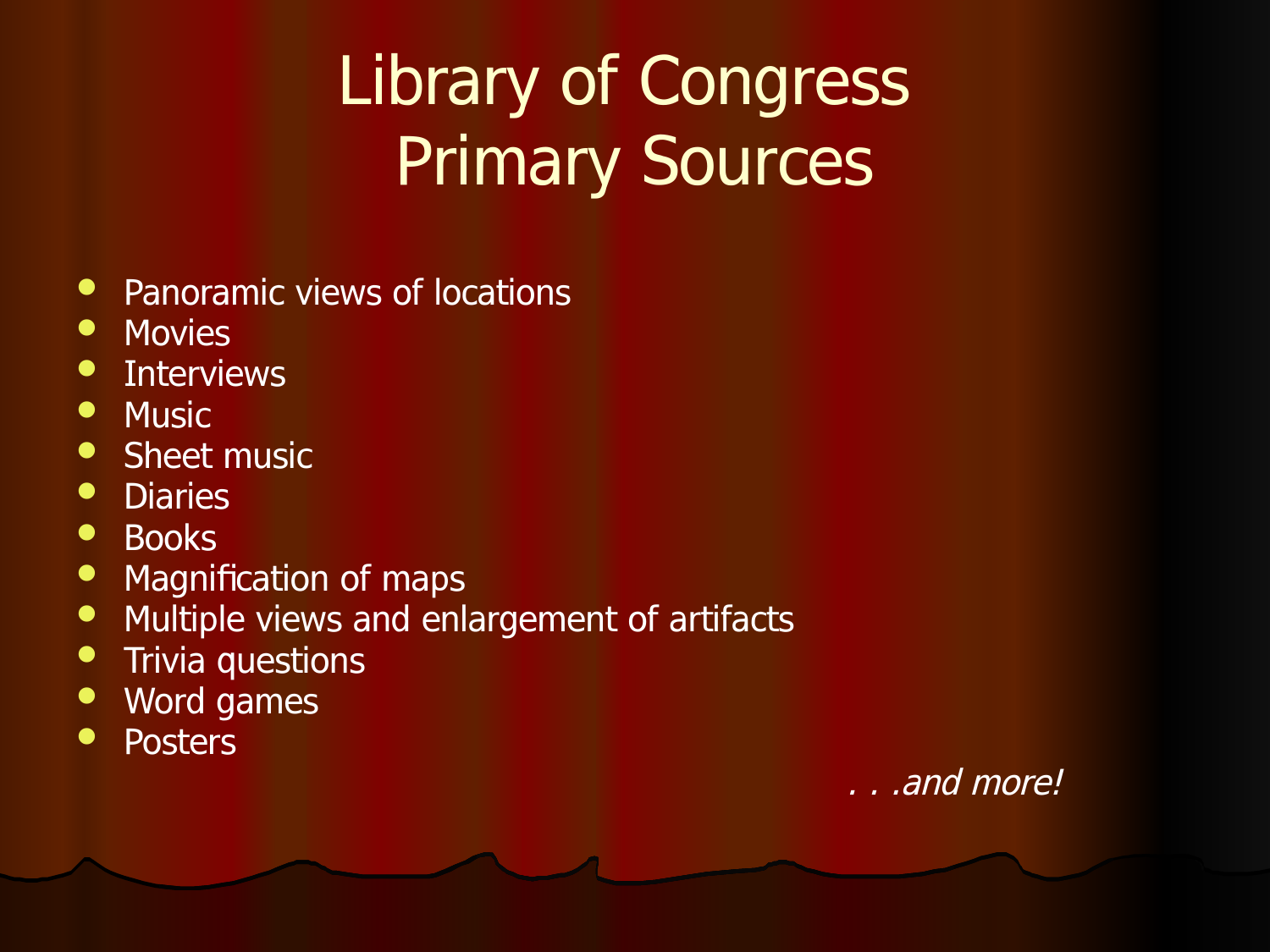

# Library of Congress Primary Sources

Panoramic views of locations
Movies
Interviews
Music
Sheet music
Diaries
Books
Magnification of maps
Multiple views and enlargement of artifacts
Trivia questions
Word games
Posters
						        . . .and more!